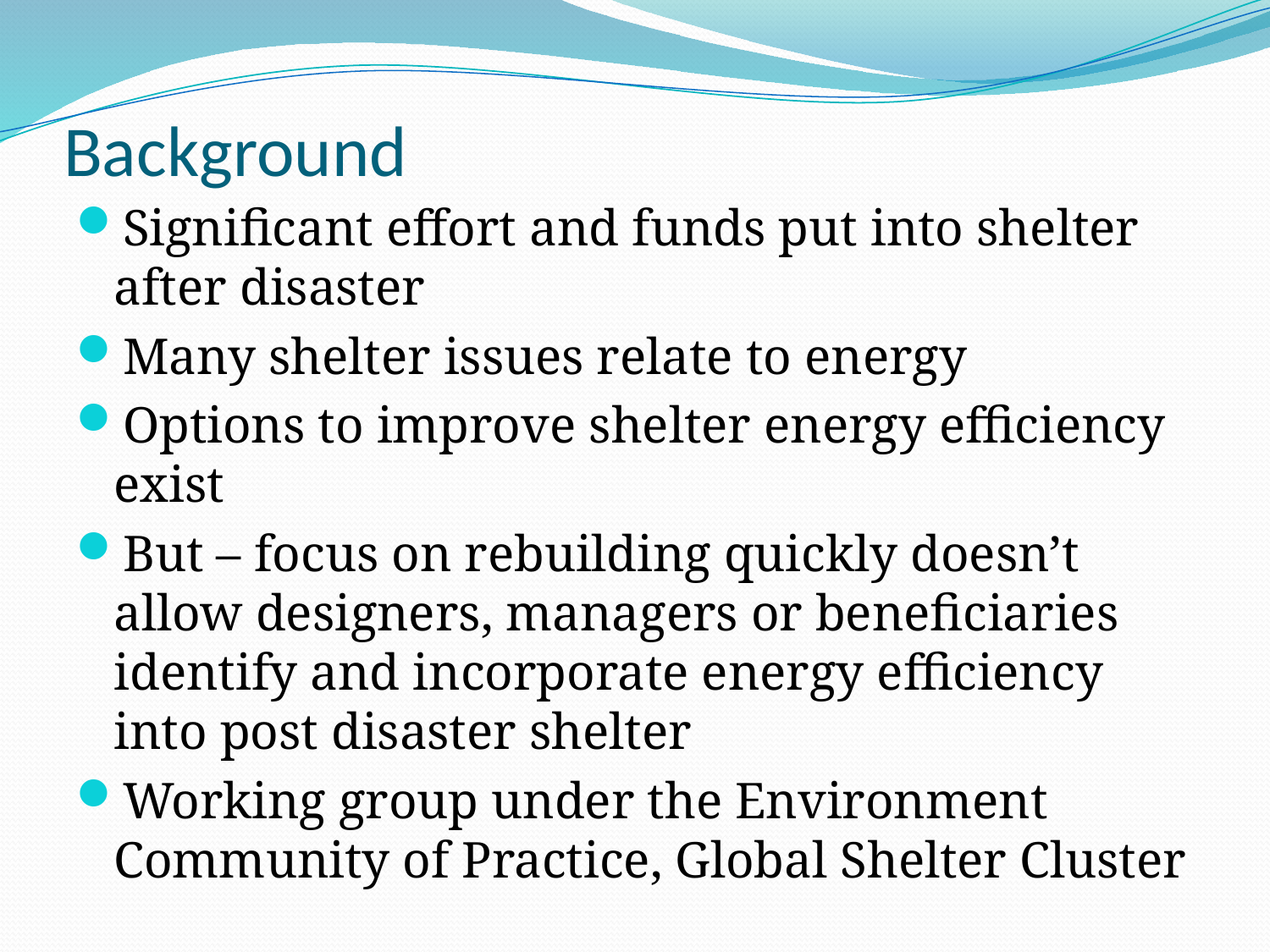

# Background
Significant effort and funds put into shelter after disaster
Many shelter issues relate to energy
Options to improve shelter energy efficiency exist
But – focus on rebuilding quickly doesn’t allow designers, managers or beneficiaries identify and incorporate energy efficiency into post disaster shelter
Working group under the Environment Community of Practice, Global Shelter Cluster